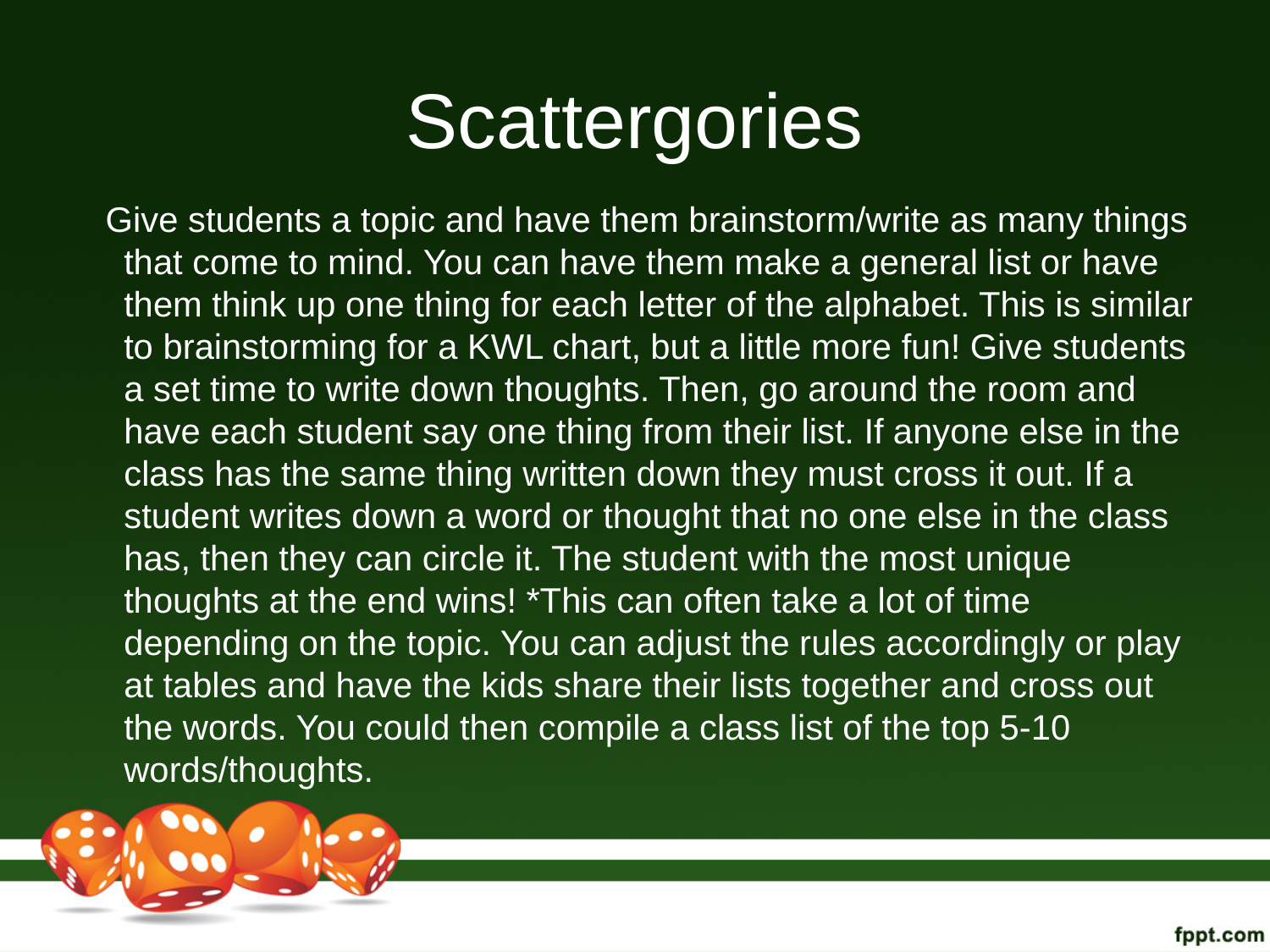

# Scattergories
   Give students a topic and have them brainstorm/write as many things that come to mind. You can have them make a general list or have them think up one thing for each letter of the alphabet. This is similar to brainstorming for a KWL chart, but a little more fun! Give students a set time to write down thoughts. Then, go around the room and have each student say one thing from their list. If anyone else in the class has the same thing written down they must cross it out. If a student writes down a word or thought that no one else in the class has, then they can circle it. The student with the most unique thoughts at the end wins! *This can often take a lot of time depending on the topic. You can adjust the rules accordingly or play at tables and have the kids share their lists together and cross out the words. You could then compile a class list of the top 5-10 words/thoughts.